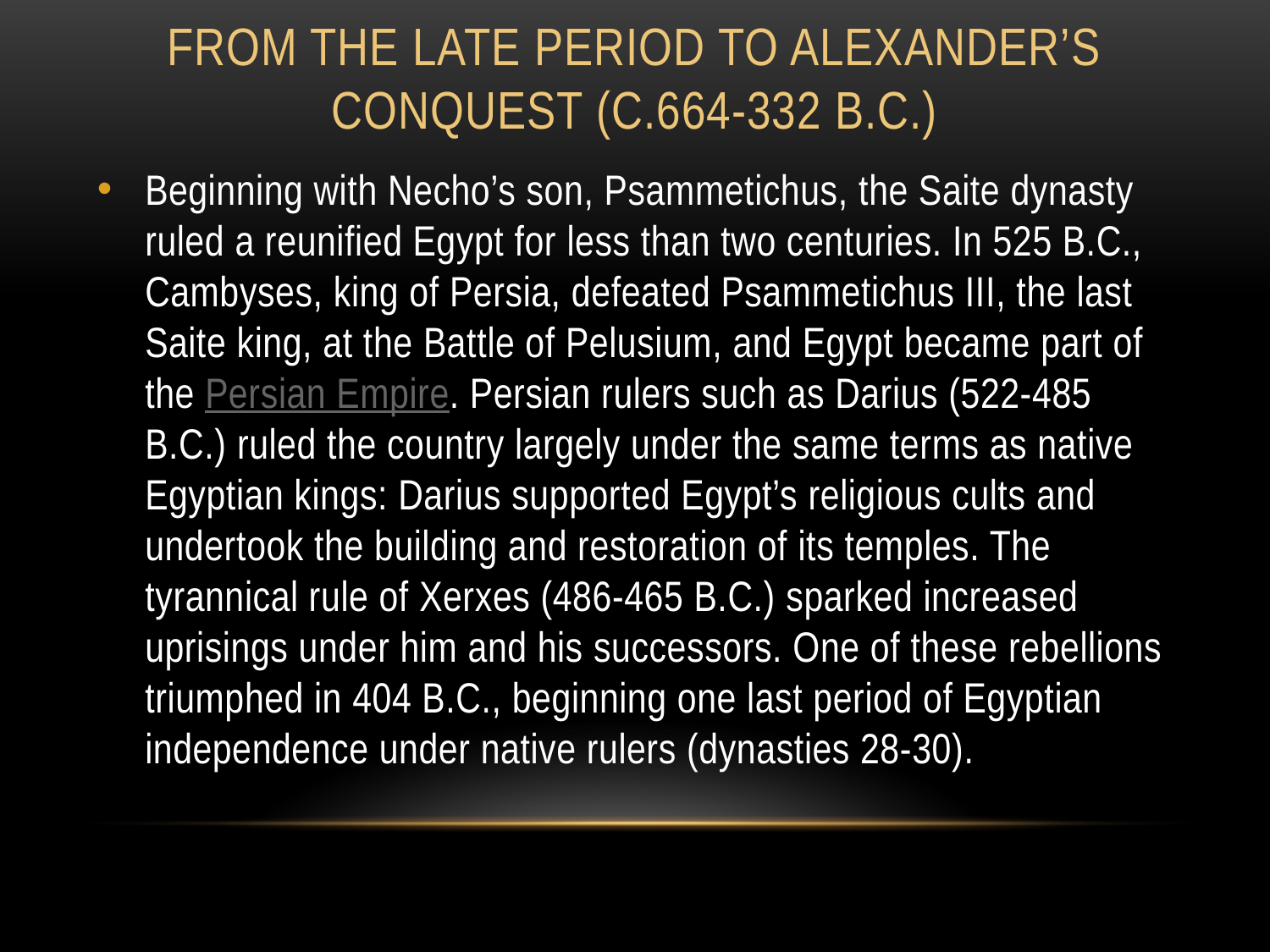

# From the Late Period to Alexander’s Conquest (c.664-332 B.C.)
Beginning with Necho’s son, Psammetichus, the Saite dynasty ruled a reunified Egypt for less than two centuries. In 525 B.C., Cambyses, king of Persia, defeated Psammetichus III, the last Saite king, at the Battle of Pelusium, and Egypt became part of the Persian Empire. Persian rulers such as Darius (522-485 B.C.) ruled the country largely under the same terms as native Egyptian kings: Darius supported Egypt’s religious cults and undertook the building and restoration of its temples. The tyrannical rule of Xerxes (486-465 B.C.) sparked increased uprisings under him and his successors. One of these rebellions triumphed in 404 B.C., beginning one last period of Egyptian independence under native rulers (dynasties 28-30).